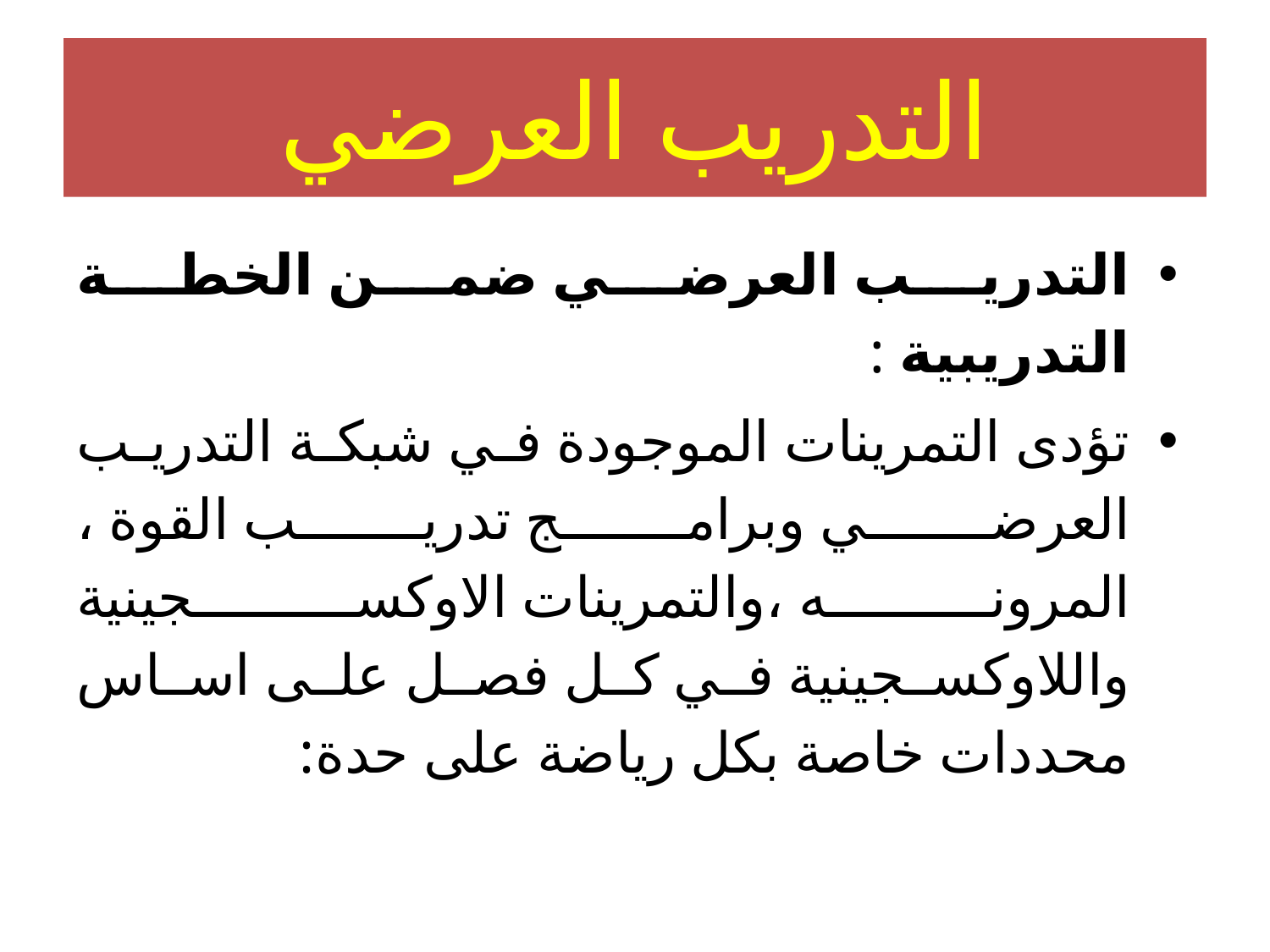

# التدريب العرضي
التدريب العرضي ضمن الخطة التدريبية :
تؤدى التمرينات الموجودة في شبكة التدريب العرضي وبرامج تدريب القوة ، المرونه ،والتمرينات الاوكسجينية واللاوكسجينية في كل فصل على اساس محددات خاصة بكل رياضة على حدة: